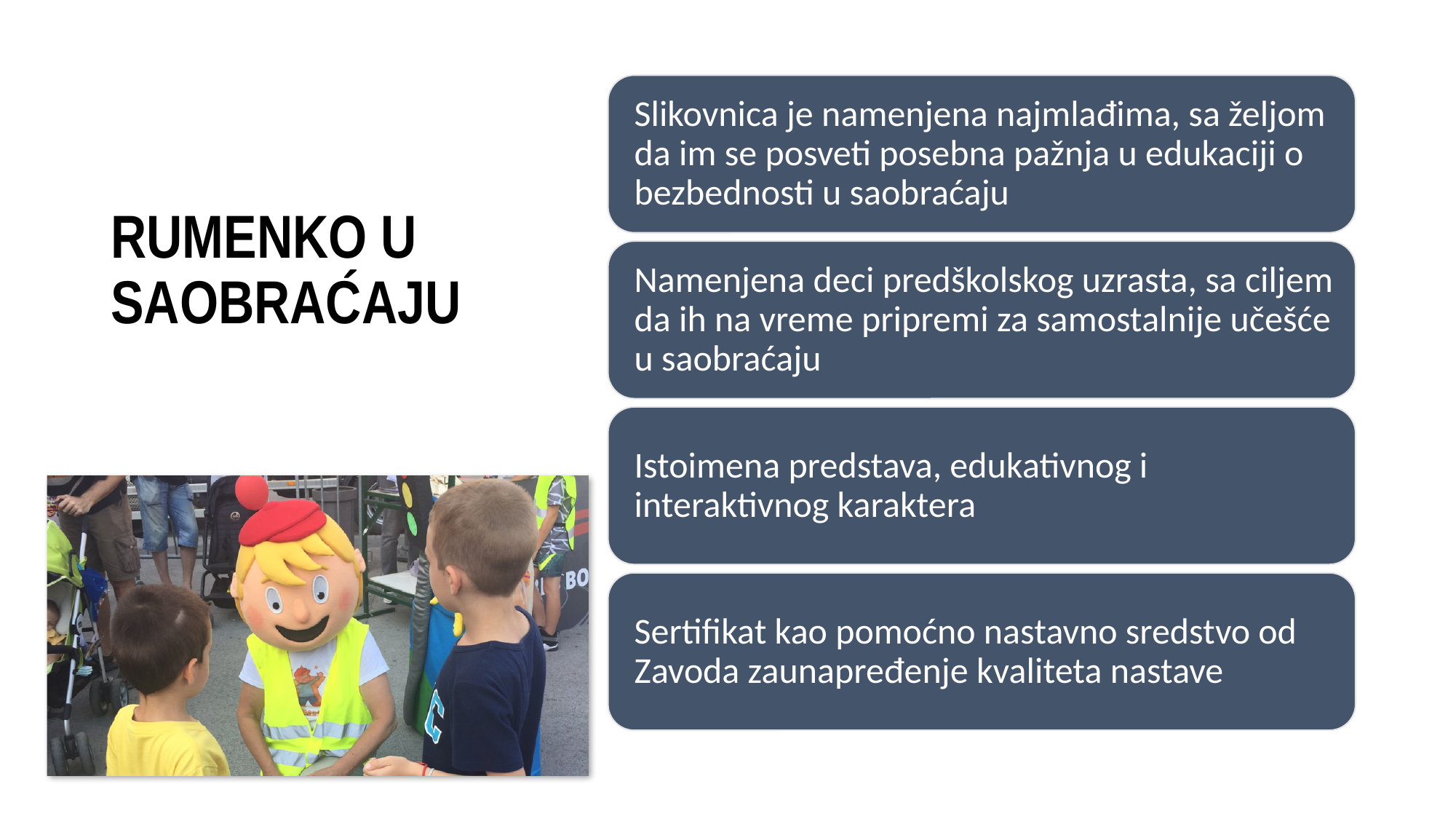

# RUMENKO U SAOBRAĆAJU
Slikovnica je namenjena najmlađima, sa željom da im se posveti posebna pažnja u edukaciji o bezbednosti u saobraćaju
Namenjena deci predškolskog uzrasta, sa ciljem da ih na vreme pripremi za samostalnije učešće u saobraćaju
Istoimena predstava, edukativnog i interaktivnog karaktera
Sertifikat kao pomoćno nastavno sredstvo od Zavoda zaunapređenje kvaliteta nastave